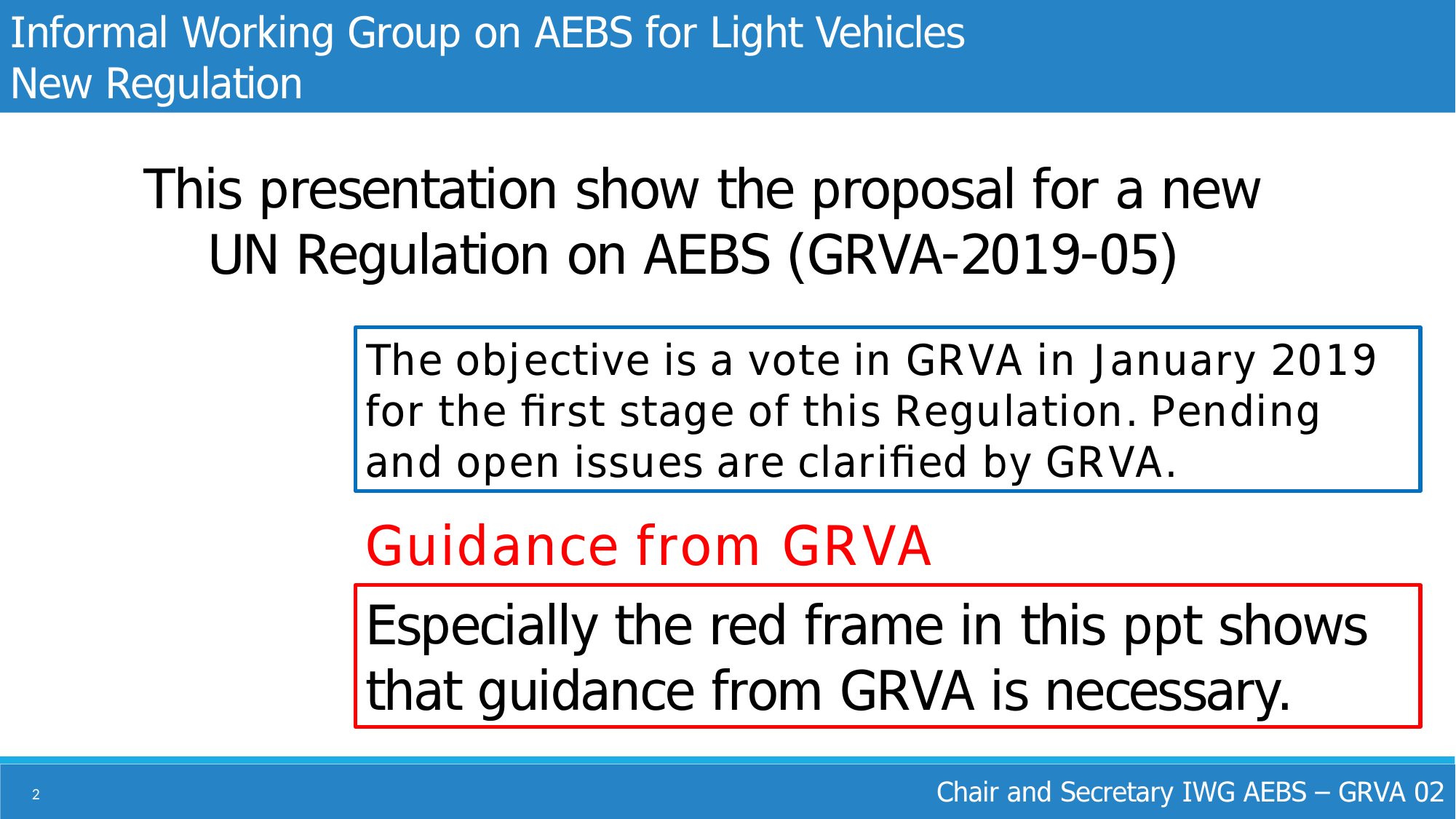

Informal Working Group on AEBS for Light Vehicles
New Regulation
This presentation show the proposal for a new UN Regulation on AEBS (GRVA-2019-05)
The objective is a vote in GRVA in January 2019 for the first stage of this Regulation. Pending and open issues are clarified by GRVA.
Guidance from GRVA
Especially the red frame in this ppt shows that guidance from GRVA is necessary.
Chair and Secretary IWG AEBS – GRVA 02
2